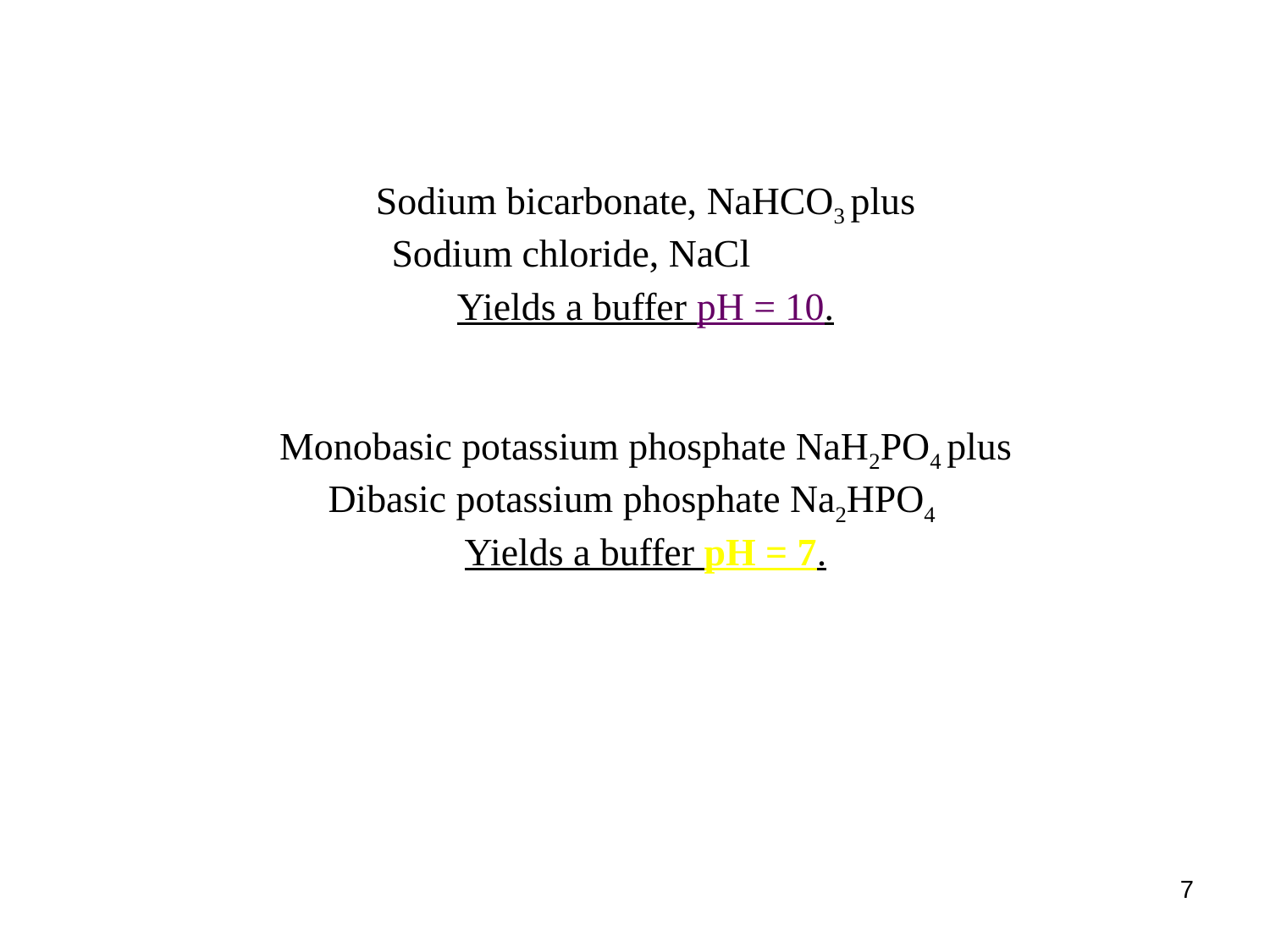

Sodium bicarbonate, NaHCO3 plus
Sodium chloride, NaCl
Yields a buffer pH = 10.

Monobasic potassium phosphate NaH2PO4 plus
Dibasic potassium phosphate Na2HPO4
Yields a buffer pH = 7.

7